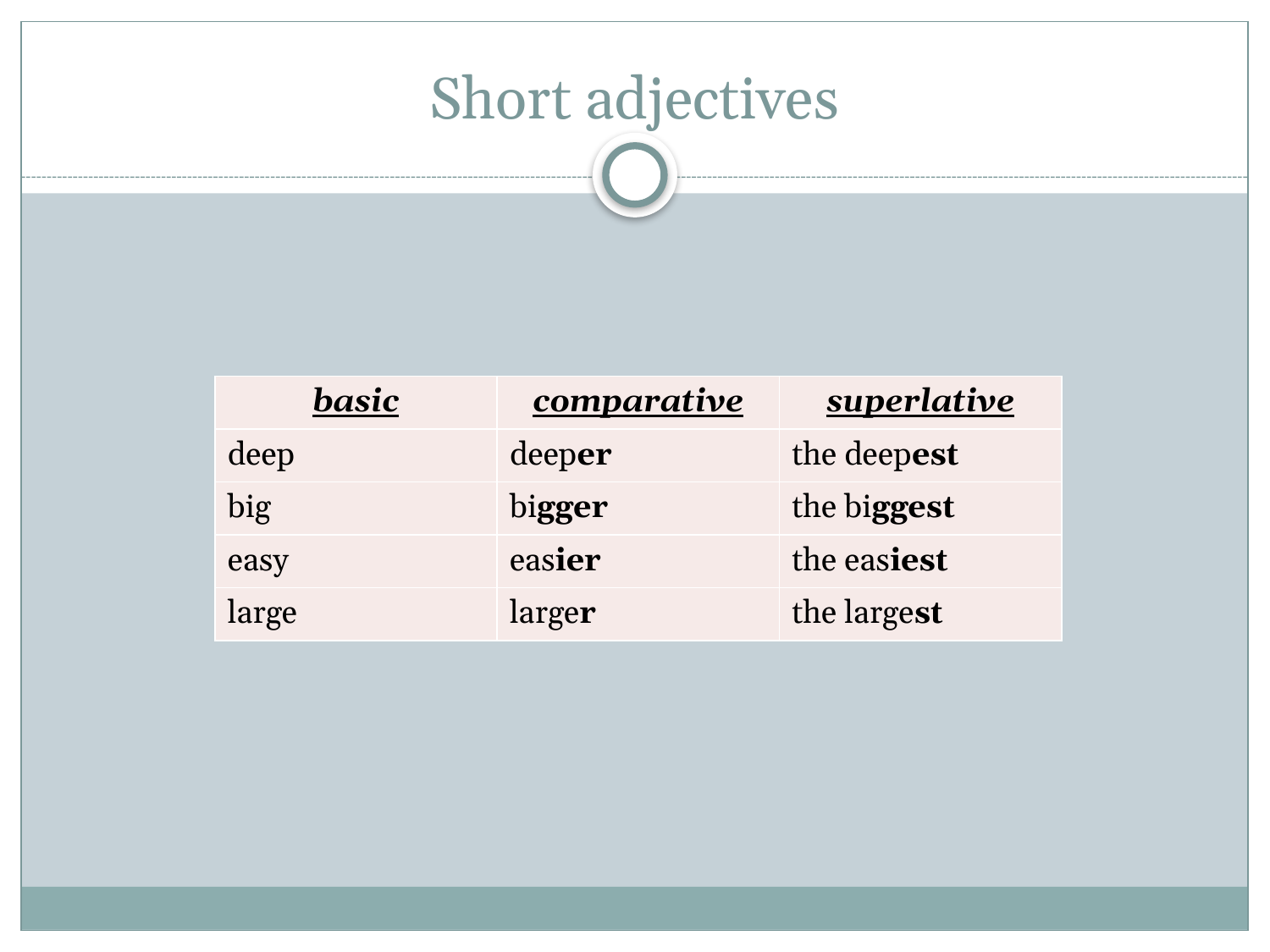

# Short adjectives
| basic | comparative | superlative |
| --- | --- | --- |
| deep | deeper | the deepest |
| big | bigger | the biggest |
| easy | easier | the easiest |
| large | larger | the largest |